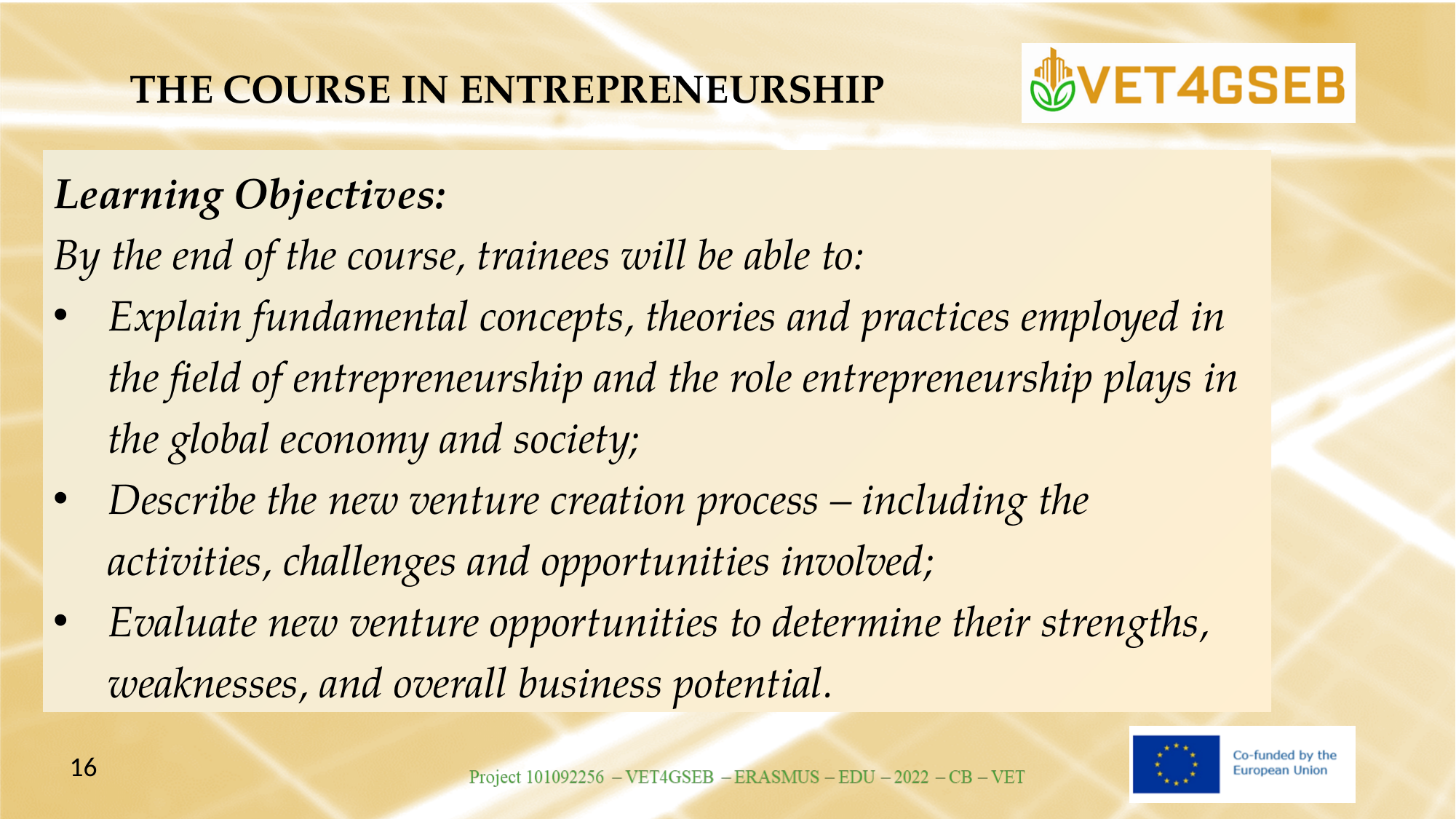

THE COURSE IN ENTREPRENEURSHIP
Learning Objectives:
By the end of the course, trainees will be able to:
Explain fundamental concepts, theories and practices employed in the field of entrepreneurship and the role entrepreneurship plays in the global economy and society;
Describe the new venture creation process – including the activities, challenges and opportunities involved;
Evaluate new venture opportunities to determine their strengths, weaknesses, and overall business potential.